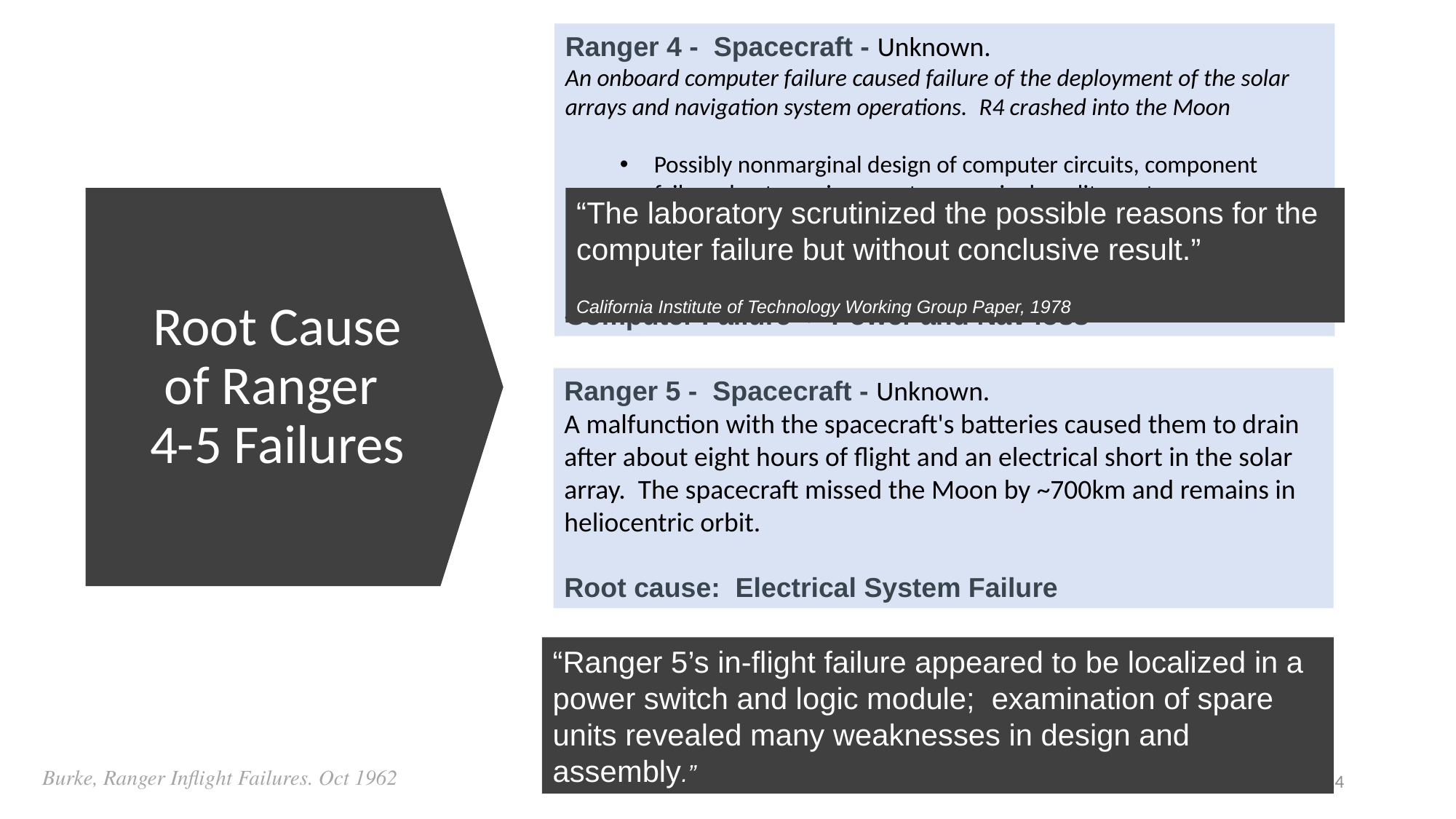

Ranger 4 -  Spacecraft - Unknown.
An onboard computer failure caused failure of the deployment of the solar arrays and navigation system operations.  R4 crashed into the Moon

Possibly nonmarginal design of computer circuits, component failure due to environment or marginal quality parts.
Failure never seen before flight, never duplicated despite many attempts after flight.

Computer Failure -> Power and Nav loss

“The laboratory scrutinized the possible reasons for the computer failure but without conclusive result.”

California Institute of Technology Working Group Paper, 1978
# Root Cause of Ranger 4-5 Failures
.
Ranger 5 -  Spacecraft - Unknown.
A malfunction with the spacecraft's batteries caused them to drain after about eight hours of flight and an electrical short in the solar array.  The spacecraft missed the Moon by ~700km and remains in heliocentric orbit.

Root cause:  Electrical System Failure
“Ranger 5’s in-flight failure appeared to be localized in a power switch and logic module;  examination of spare units revealed many weaknesses in design and assembly.”
Burke, Ranger Inflight Failures. Oct 1962
14